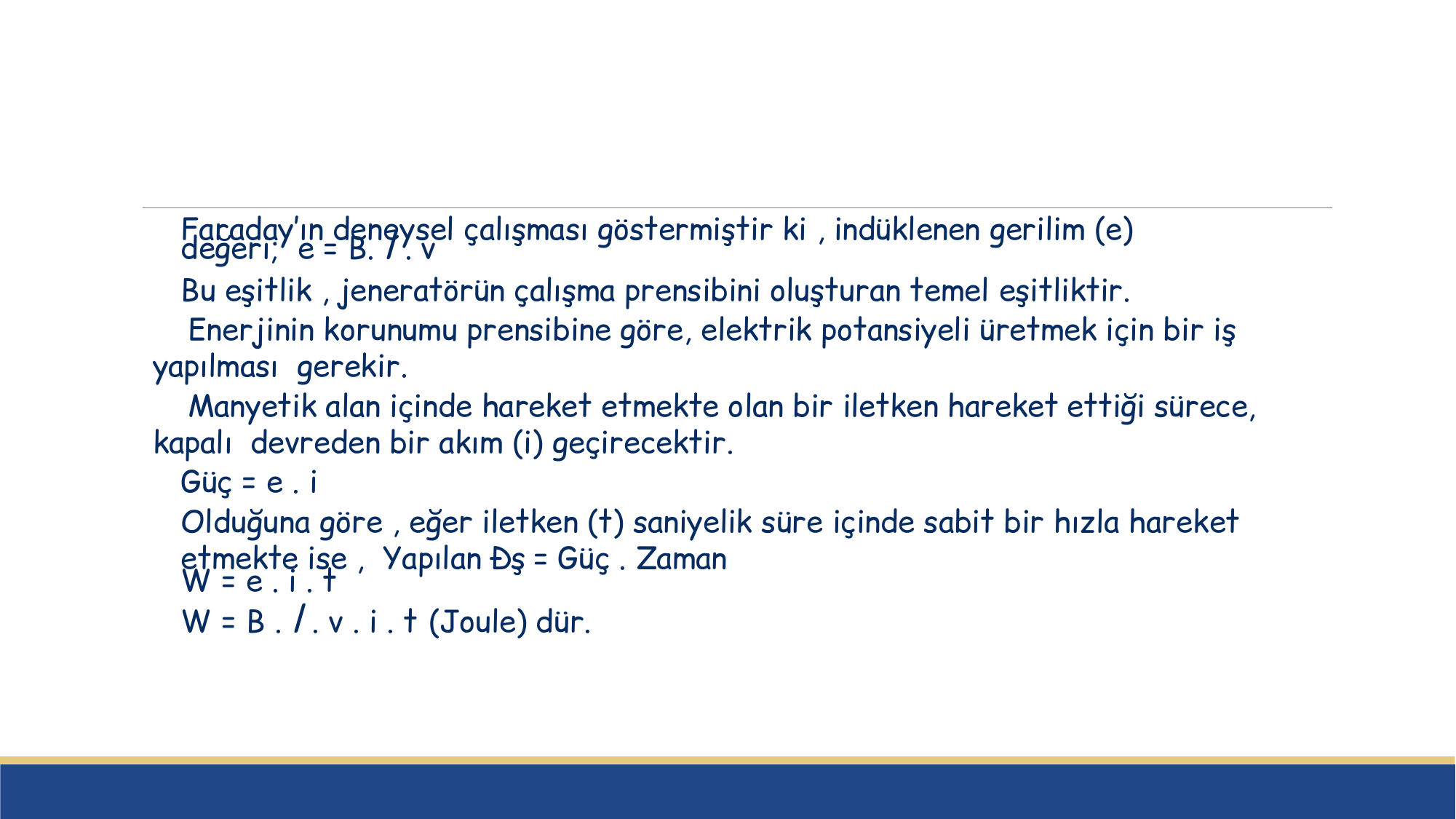

#
Faraday’ın deneysel çalışması göstermiştir ki , indüklenen gerilim (e) değeri;  e = B. l . v
Bu eşitlik , jeneratörün çalışma prensibini oluşturan temel eşitliktir.
Enerjinin korunumu prensibine göre, elektrik potansiyeli üretmek için bir iş yapılması  gerekir.
Manyetik alan içinde hareket etmekte olan bir iletken hareket ettiği sürece, kapalı  devreden bir akım (i) geçirecektir.
Güç = e . i
Olduğuna göre , eğer iletken (t) saniyelik süre içinde sabit bir hızla hareket etmekte ise ,  Yapılan Đş = Güç . Zaman
W = e . i . t
W = B . l . v . i . t	(Joule) dür.